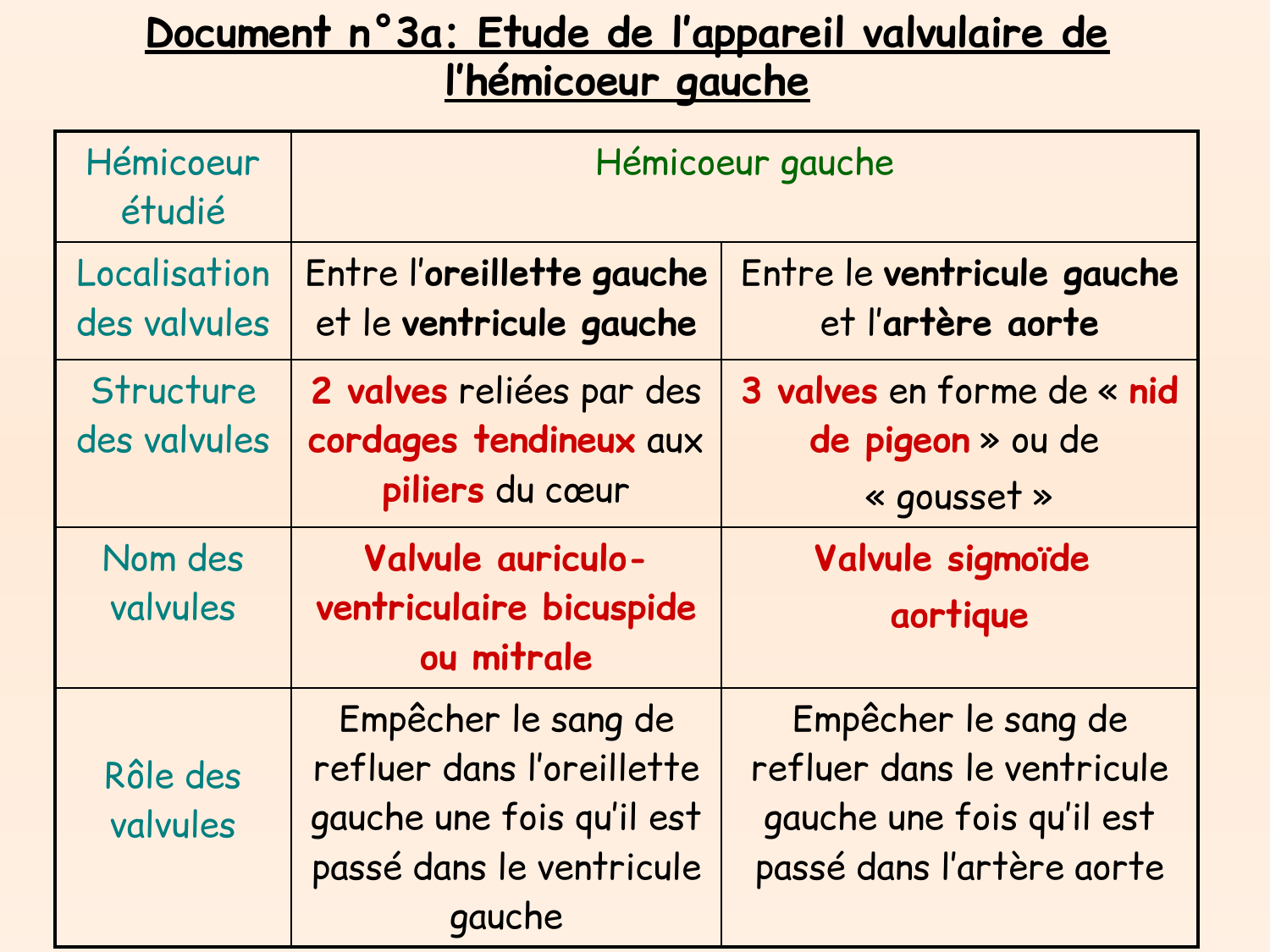

Document n°3a: Etude de l’appareil valvulaire de l’hémicoeur gauche
| Hémicoeur étudié | Hémicoeur gauche |  |
| --- | --- | --- |
| Localisation des valvules | Entre l’oreillette gauche et le ventricule gauche | Entre le ventricule gauche et l’artère aorte |
| Structure des valvules | 2 valves reliées par des cordages tendineux aux piliers du cœur | 3 valves en forme de « nid de pigeon » ou de « gousset » |
| Nom des valvules | Valvule auriculo-ventriculaire bicuspide ou mitrale | Valvule sigmoïde aortique |
| Rôle des valvules | Empêcher le sang de refluer dans l’oreillette gauche une fois qu’il est passé dans le ventricule gauche | Empêcher le sang de refluer dans le ventricule gauche une fois qu’il est passé dans l’artère aorte |